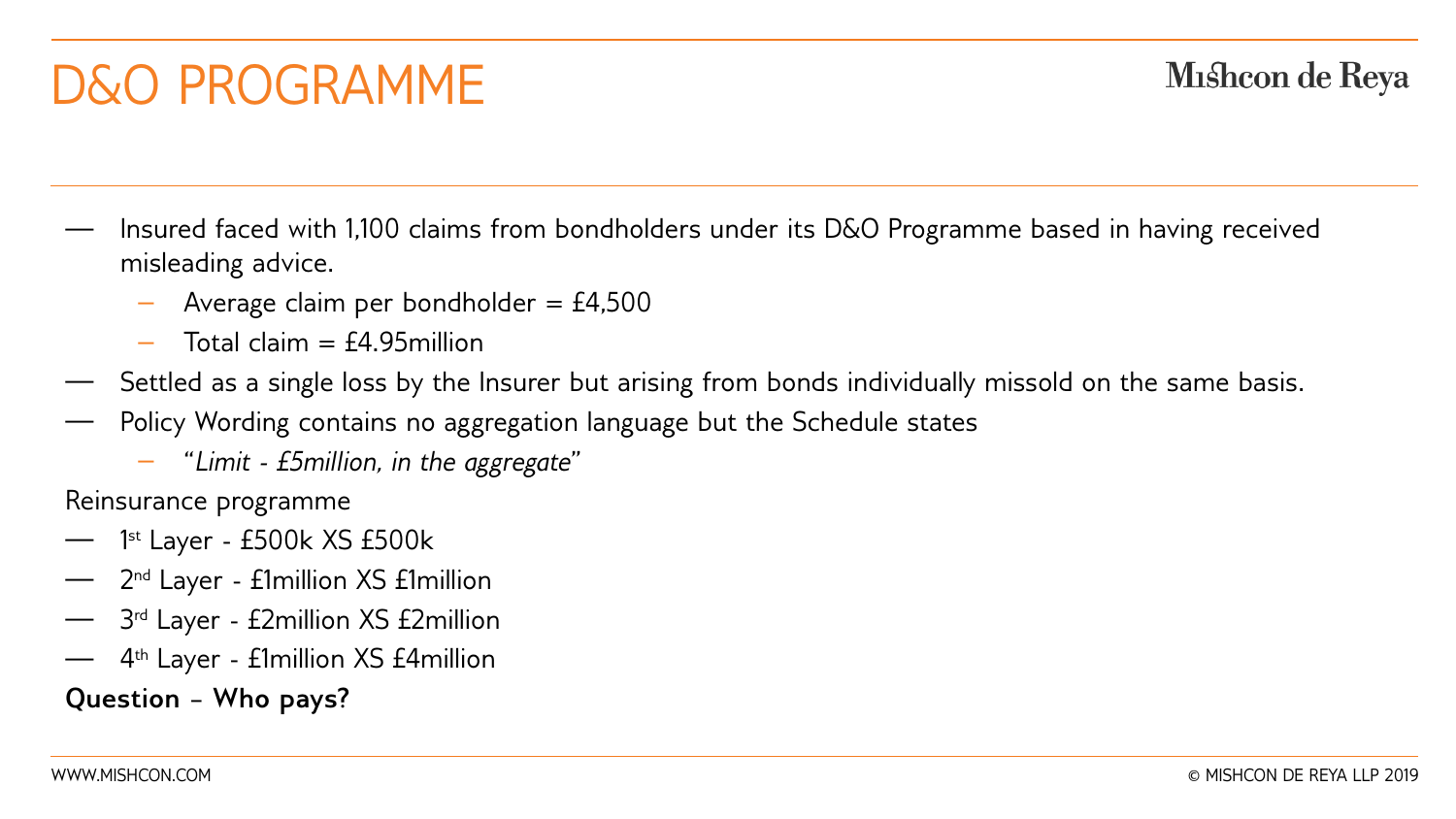

# D&O programme
Insured faced with 1,100 claims from bondholders under its D&O Programme based in having received misleading advice.
Average claim per bondholder = £4,500
Total claim = £4.95million
Settled as a single loss by the Insurer but arising from bonds individually missold on the same basis.
Policy Wording contains no aggregation language but the Schedule states
“Limit - £5million, in the aggregate”
Reinsurance programme
1st Layer - £500k XS £500k
2nd Layer - £1million XS £1million
3rd Layer - £2million XS £2million
4th Layer - £1million XS £4million
Question – Who pays?